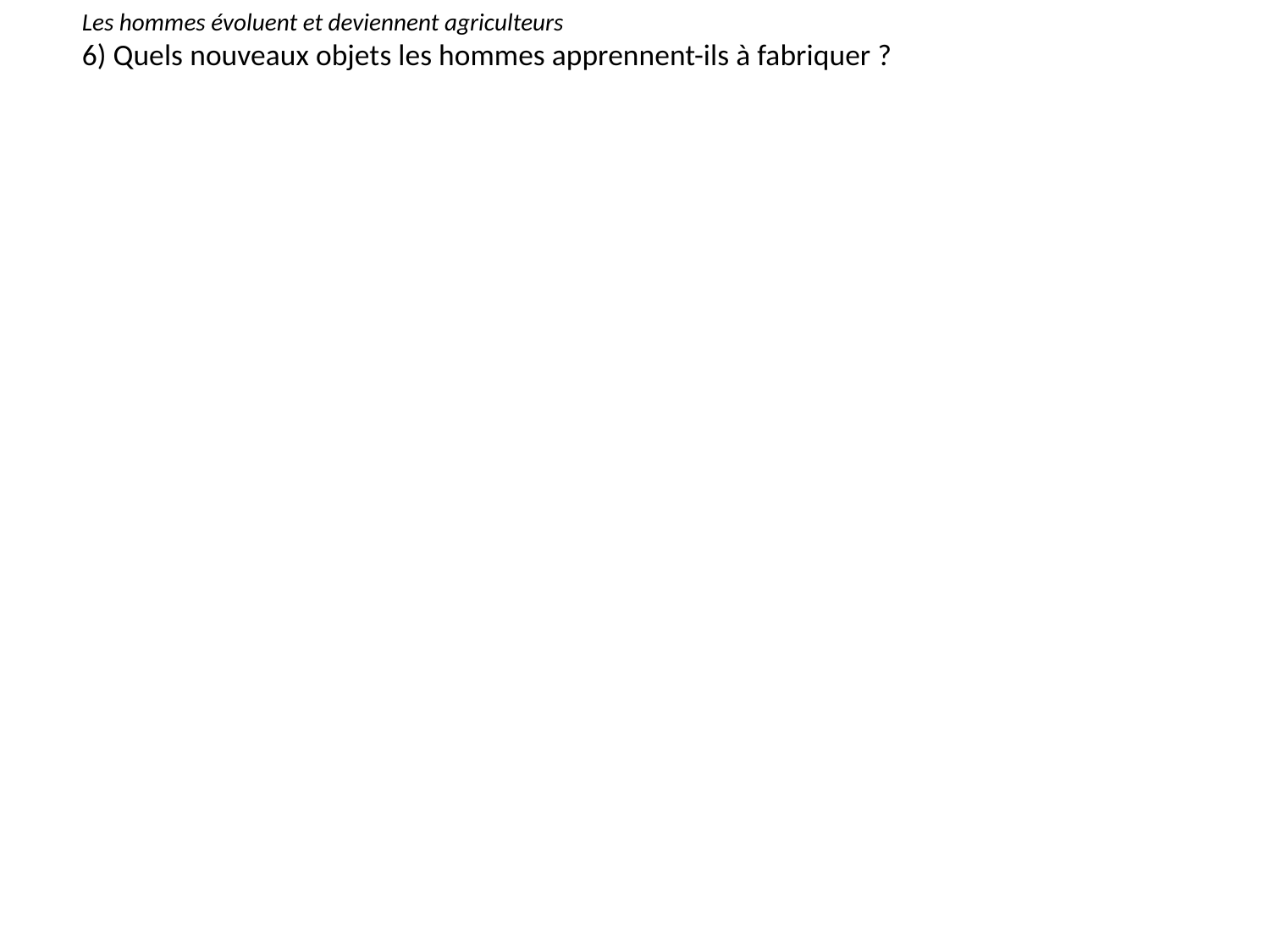

Les hommes évoluent et deviennent agriculteurs
6) Quels nouveaux objets les hommes apprennent-ils à fabriquer ?